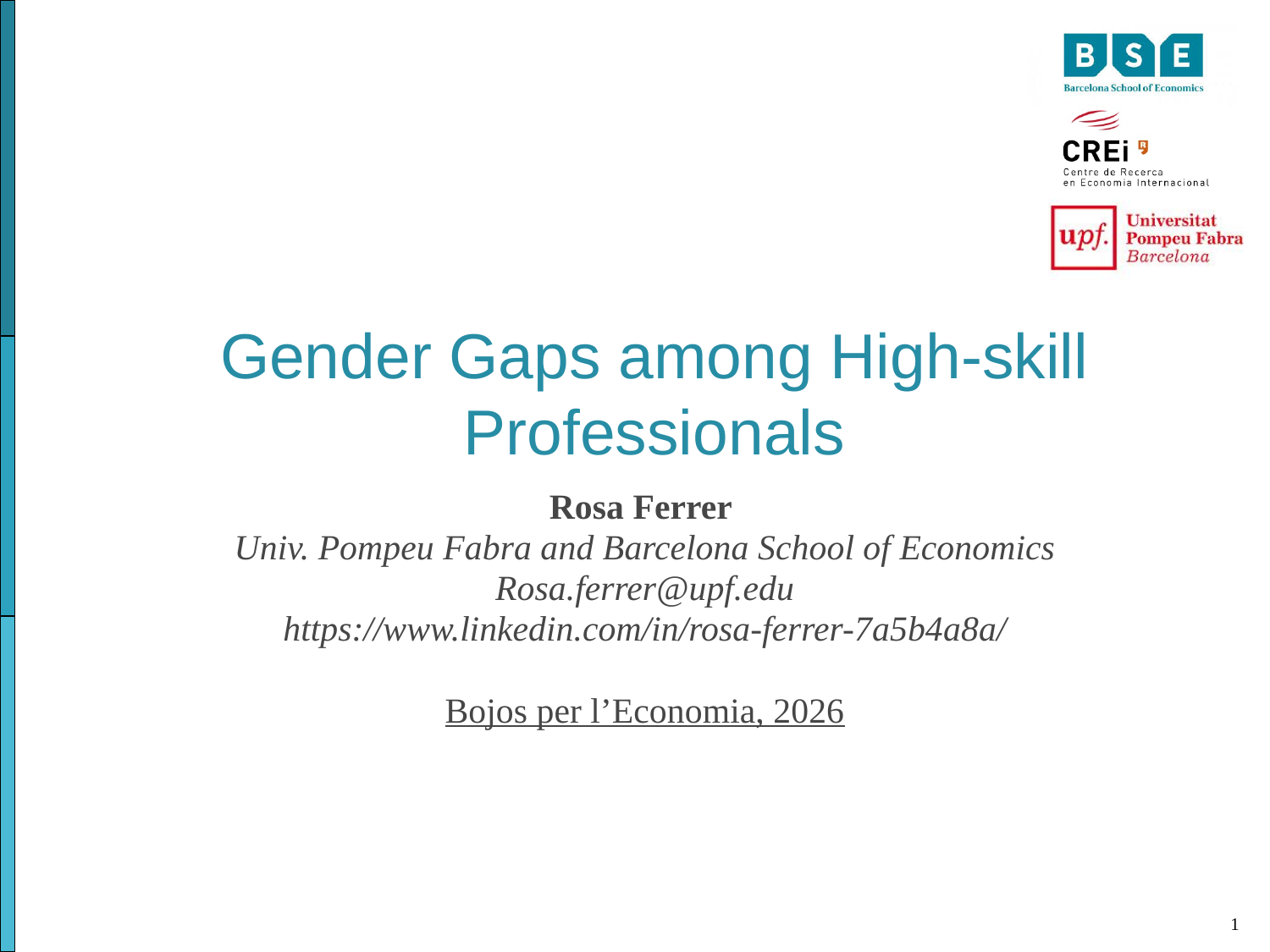

Gender Gaps among High-skill Professionals

Rosa Ferrer
Univ. Pompeu Fabra and Barcelona School of Economics
Rosa.ferrer@upf.edu
https://www.linkedin.com/in/rosa-ferrer-7a5b4a8a/

Bojos per l’Economia, 2026

1